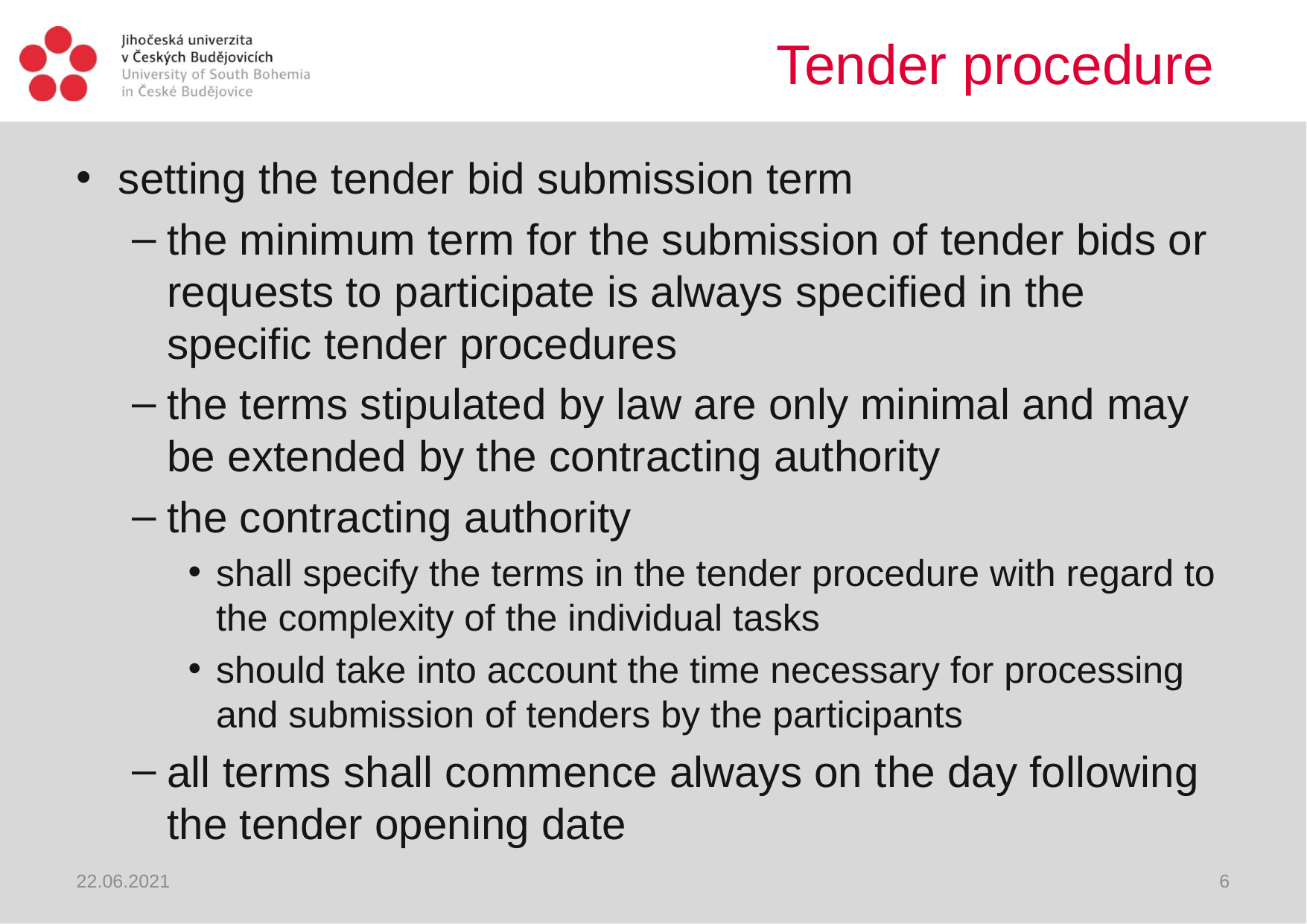

# Tender procedure
setting the tender bid submission term
the minimum term for the submission of tender bids or requests to participate is always specified in the specific tender procedures
the terms stipulated by law are only minimal and may be extended by the contracting authority
the contracting authority
shall specify the terms in the tender procedure with regard to the complexity of the individual tasks
should take into account the time necessary for processing and submission of tenders by the participants
all terms shall commence always on the day following the tender opening date

22.06.2021
6